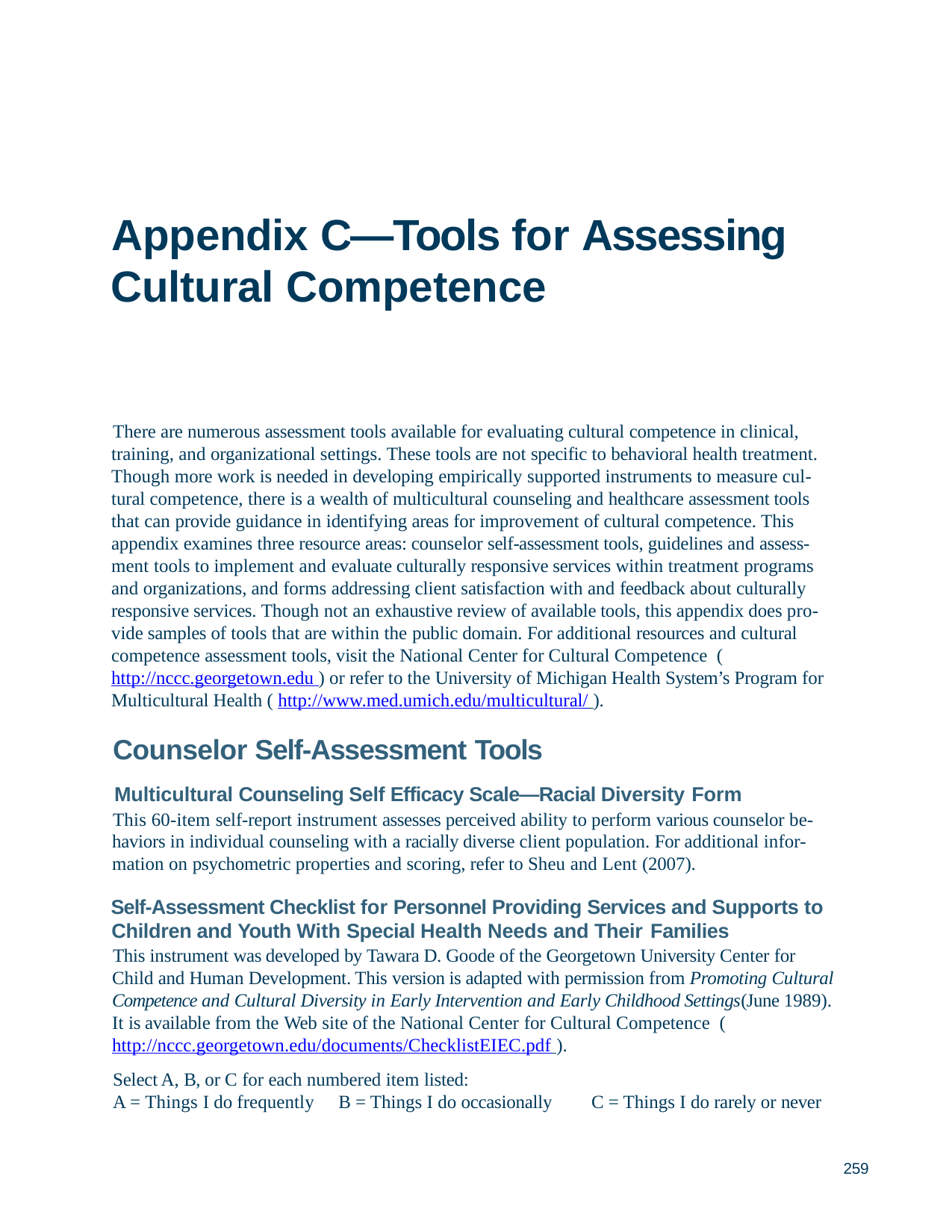

# Appendix C—Tools for Assessing  Cultural Competence
There are numerous assessment tools available for evaluating cultural competence in clinical,  training, and organizational settings. These tools are not specific to behavioral health treatment.  Though more work is needed in developing empirically supported instruments to measure cul-  tural competence, there is a wealth of multicultural counseling and healthcare assessment tools  that can provide guidance in identifying areas for improvement of cultural competence. This  appendix examines three resource areas: counselor self-assessment tools, guidelines and assess-  ment tools to implement and evaluate culturally responsive services within treatment programs  and organizations, and forms addressing client satisfaction with and feedback about culturally  responsive services. Though not an exhaustive review of available tools, this appendix does pro-  vide samples of tools that are within the public domain. For additional resources and cultural  competence assessment tools, visit the National Center for Cultural Competence  (http://nccc.georgetown.edu ) or refer to the University of Michigan Health System’s Program for  Multicultural Health ( http://www.med.umich.edu/multicultural/ ).

Counselor Self-Assessment Tools
Multicultural Counseling Self Efficacy Scale—Racial Diversity Form
This 60-item self-report instrument assesses perceived ability to perform various counselor be-  haviors in individual counseling with a racially diverse client population. For additional infor-  mation on psychometric properties and scoring, refer to Sheu and Lent (2007).

Self-Assessment Checklist for Personnel Providing Services and Supports to  Children and Youth With Special Health Needs and Their Families
This instrument was developed by Tawara D. Goode of the Georgetown University Center for  Child and Human Development. This version is adapted with permission from Promoting Cultural  Competence and Cultural Diversity in Early Intervention and Early Childhood Settings(June 1989).  It is available from the Web site of the National Center for Cultural Competence  (http://nccc.georgetown.edu/documents/ChecklistEIEC.pdf ).
Select A, B, or C for each numbered item listed:
A = Things I do frequently	B = Things I do occasionally	C = Things I do rarely or never

259